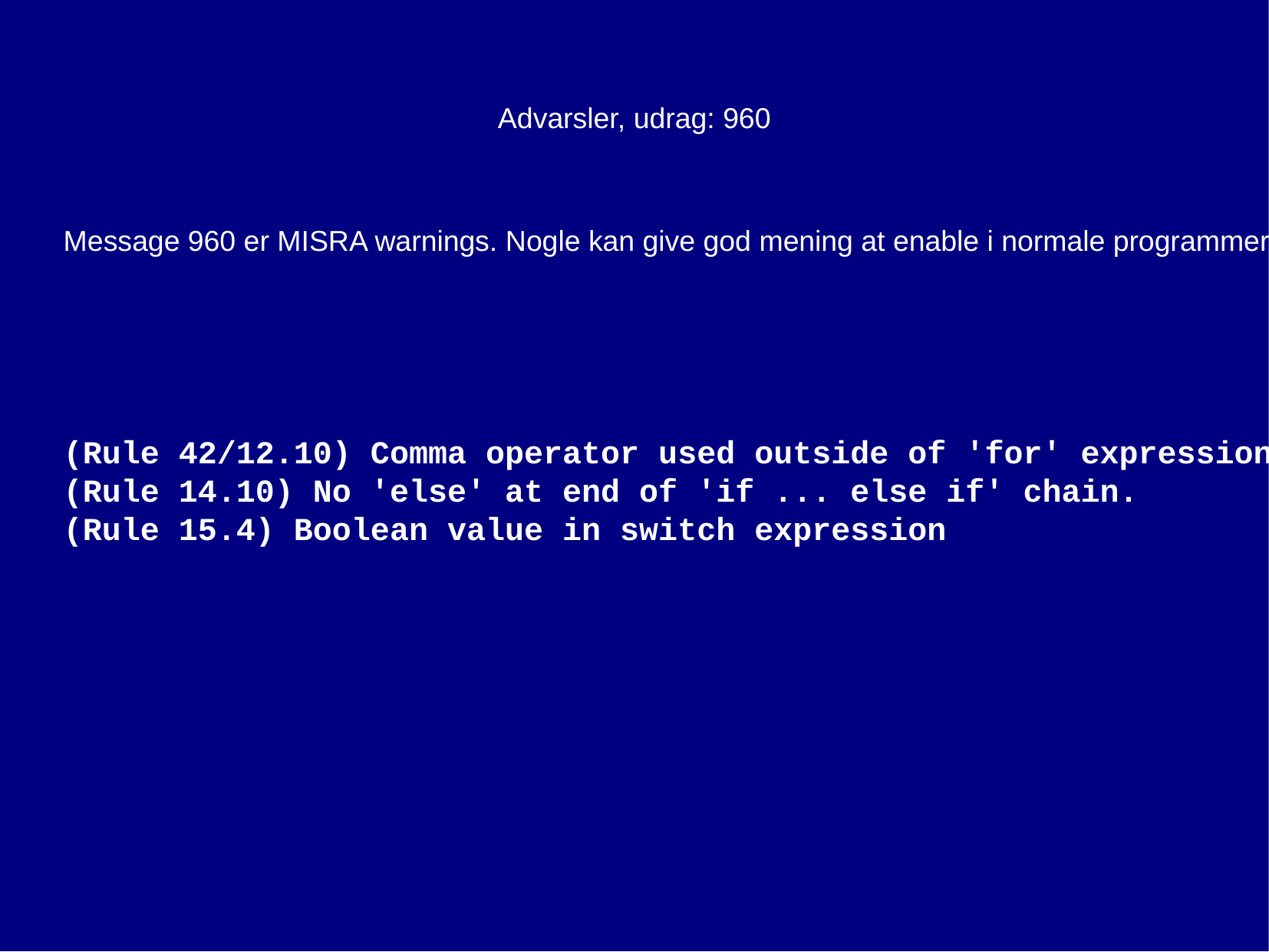

Advarsler, udrag: 960
Message 960 er MISRA warnings. Nogle kan give god mening at enable i normale programmer. F.eks.:

(Rule 42/12.10) Comma operator used outside of 'for' expression.
(Rule 14.10) No 'else' at end of 'if ... else if' chain.
(Rule 15.4) Boolean value in switch expression